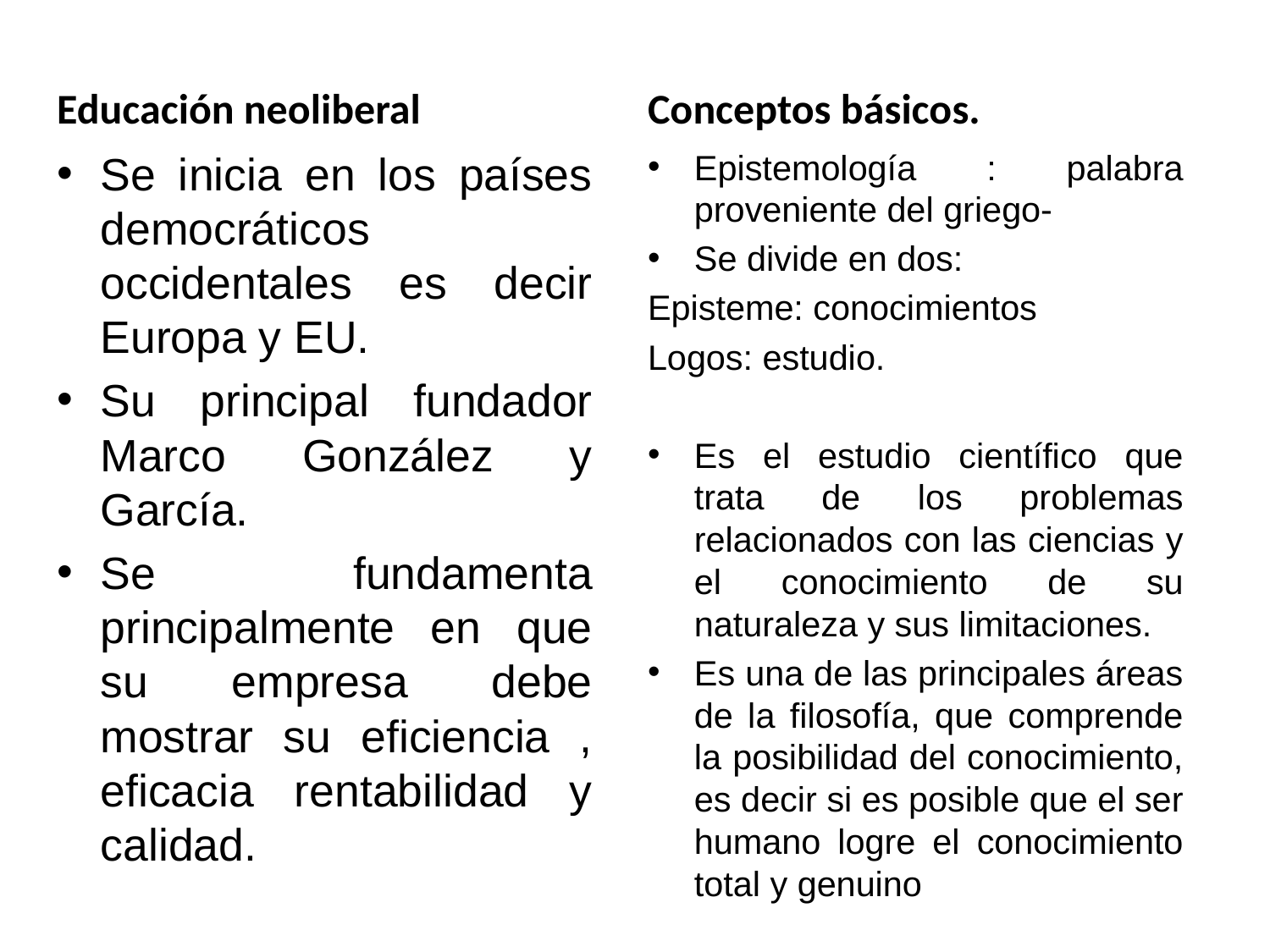

Educación neoliberal
Conceptos básicos.
Se inicia en los países democráticos occidentales es decir Europa y EU.
Su principal fundador Marco González y García.
Se fundamenta principalmente en que su  empresa  debe mostrar su eficiencia , eficacia  rentabilidad  y calidad.

Epistemología : palabra proveniente del griego-
Se divide en dos:
Episteme: conocimientos
Logos: estudio.

Es el estudio científico que trata de los problemas relacionados con las ciencias y el conocimiento de su naturaleza y sus limitaciones.
Es una de las principales áreas de la filosofía, que comprende la posibilidad del conocimiento, es decir si es posible que el ser humano logre el conocimiento total y genuino